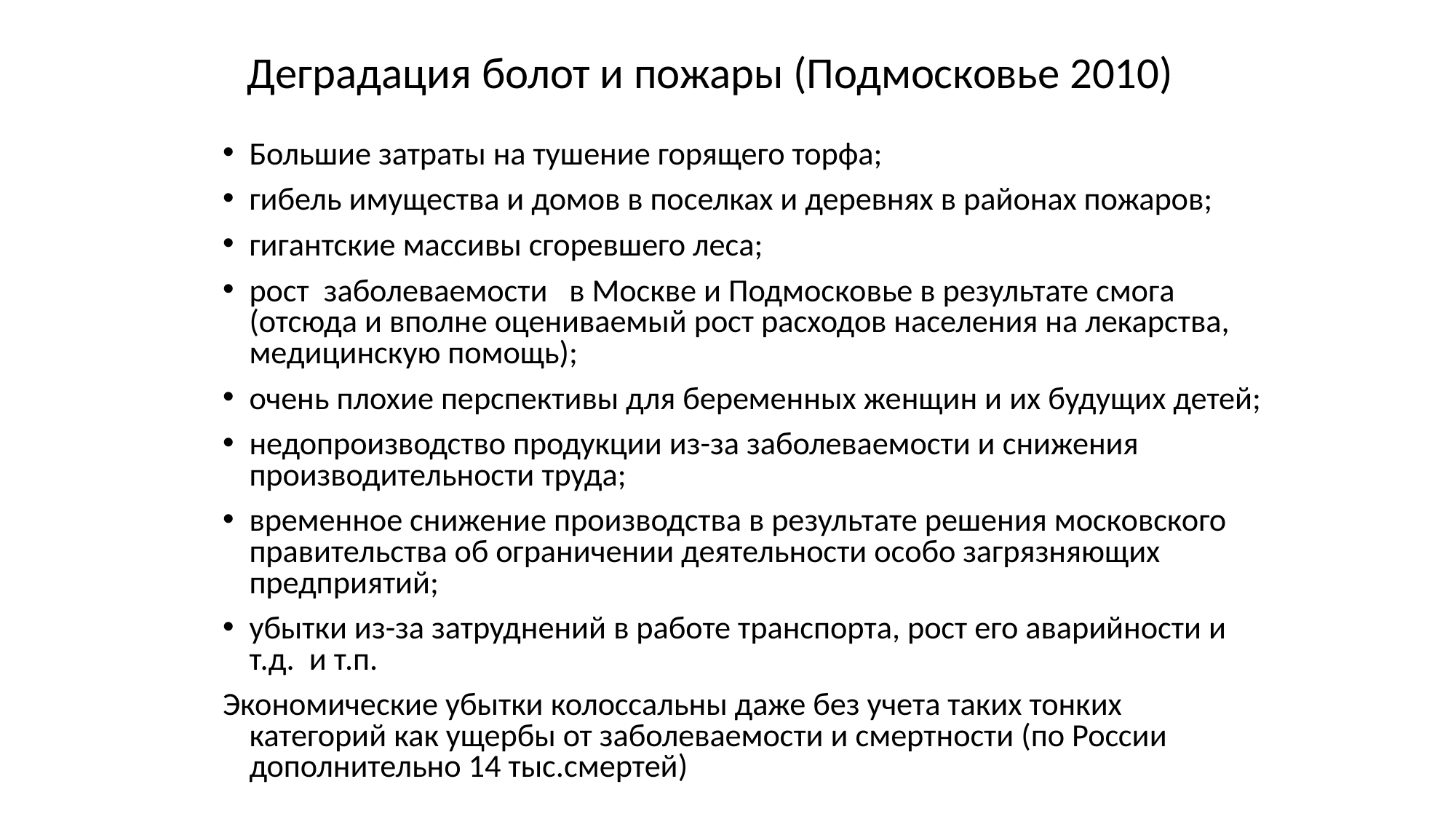

# Деградация болот и пожары (Подмосковье 2010)
Большие затраты на тушение горящего торфа;
гибель имущества и домов в поселках и деревнях в районах пожаров;
гигантские массивы сгоревшего леса;
рост  заболеваемости   в Москве и Подмосковье в результате смога (отсюда и вполне оцениваемый рост расходов населения на лекарства, медицинскую помощь);
очень плохие перспективы для беременных женщин и их будущих детей;
недопроизводство продукции из-за заболеваемости и снижения производительности труда;
временное снижение производства в результате решения московского правительства об ограничении деятельности особо загрязняющих предприятий;
убытки из-за затруднений в работе транспорта, рост его аварийности и т.д.  и т.п.
Экономические убытки колоссальны даже без учета таких тонких категорий как ущербы от заболеваемости и смертности (по России дополнительно 14 тыс.смертей)